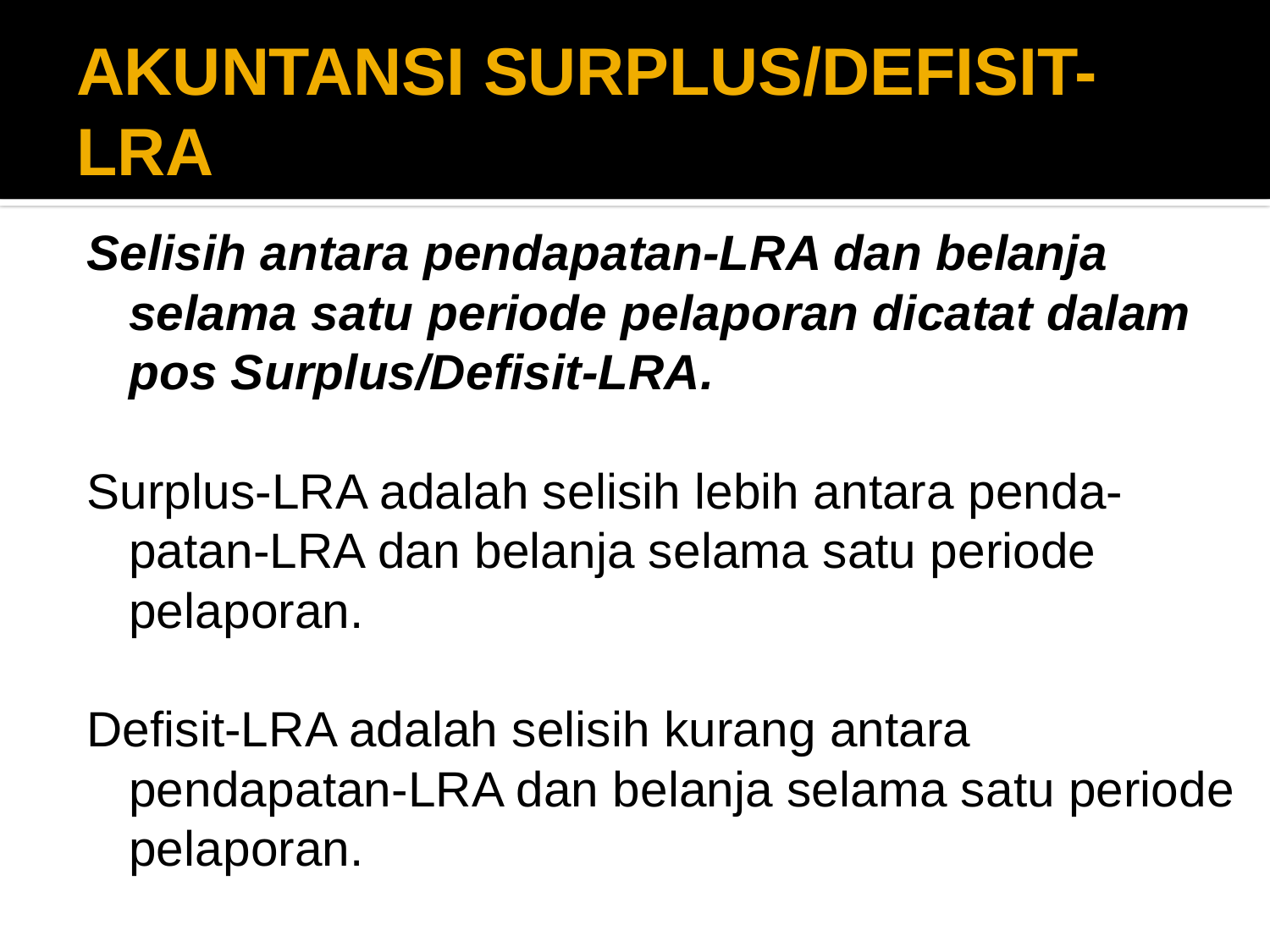

# AKUNTANSI SURPLUS/DEFISIT-LRA
Selisih antara pendapatan-LRA dan belanja selama satu periode pelaporan dicatat dalam pos Surplus/Defisit-LRA.

Surplus-LRA adalah selisih lebih antara penda-patan-LRA dan belanja selama satu periode pelaporan.

Defisit-LRA adalah selisih kurang antara pendapatan-LRA dan belanja selama satu periode pelaporan.